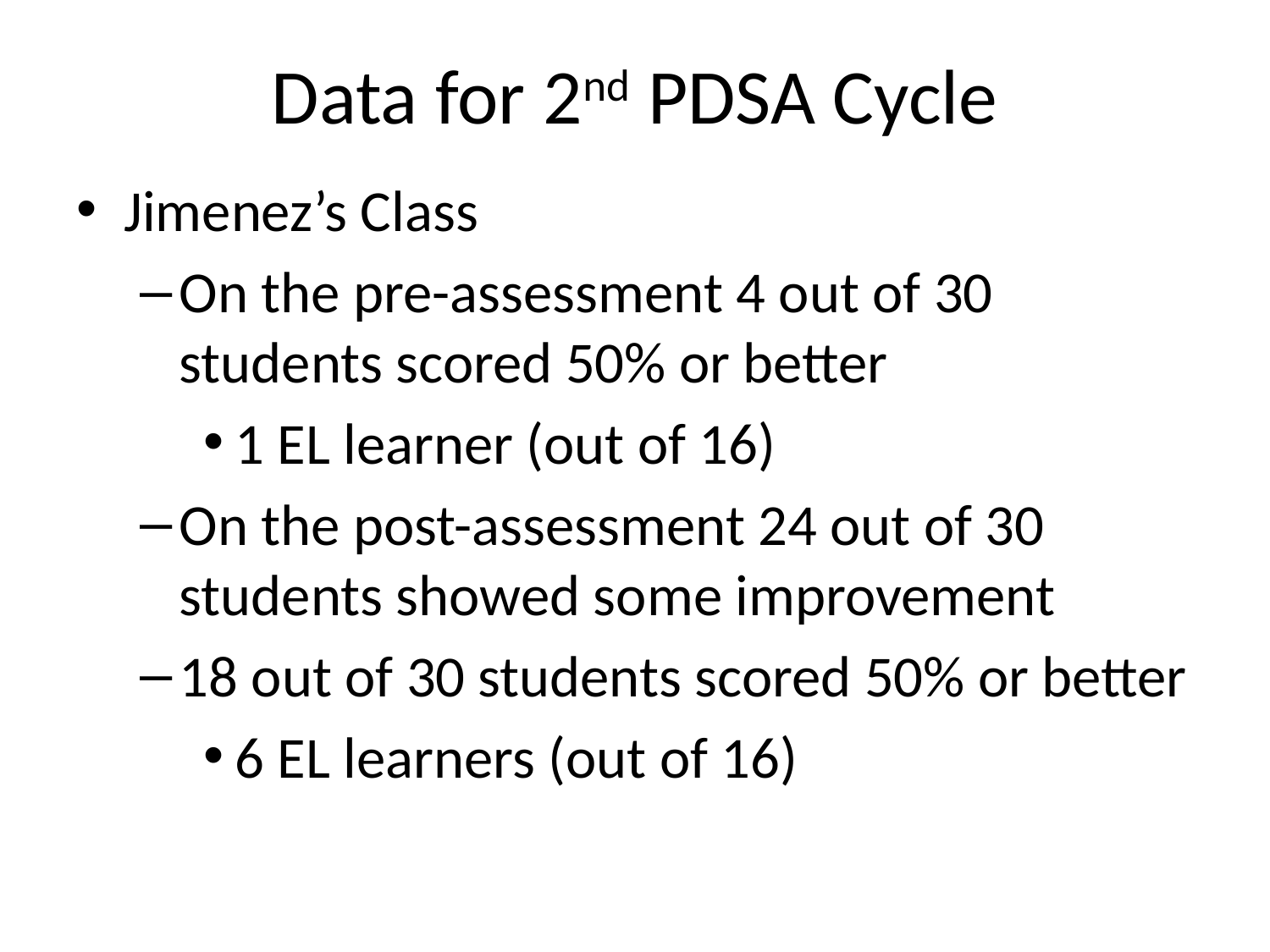

# Data for 2nd PDSA Cycle
Jimenez’s Class
On the pre-assessment 4 out of 30 students scored 50% or better
1 EL learner (out of 16)
On the post-assessment 24 out of 30 students showed some improvement
18 out of 30 students scored 50% or better
6 EL learners (out of 16)